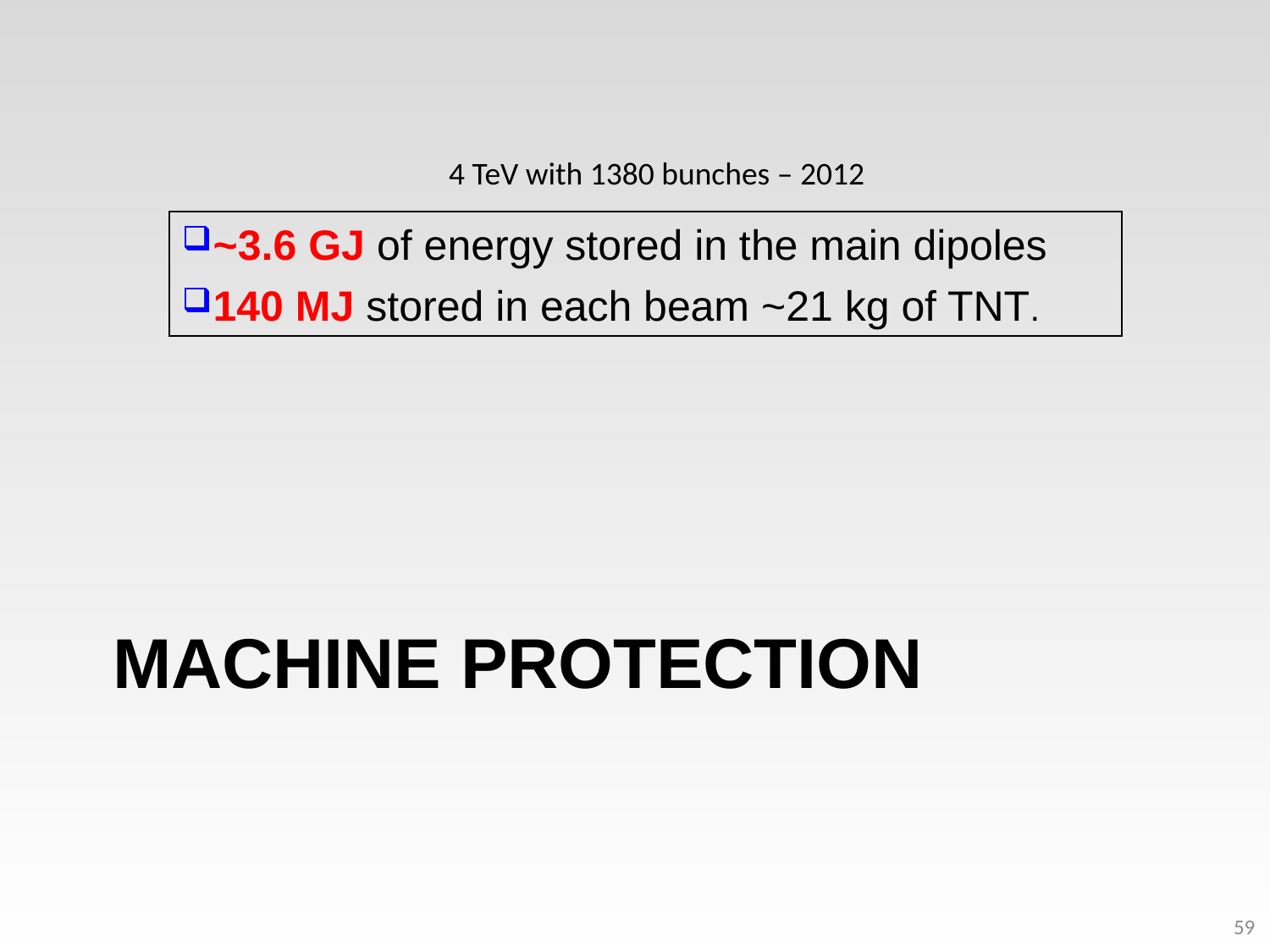

4 TeV with 1380 bunches – 2012
~3.6 GJ of energy stored in the main dipoles
140 MJ stored in each beam ~21 kg of TNT.

# Machine protection
59